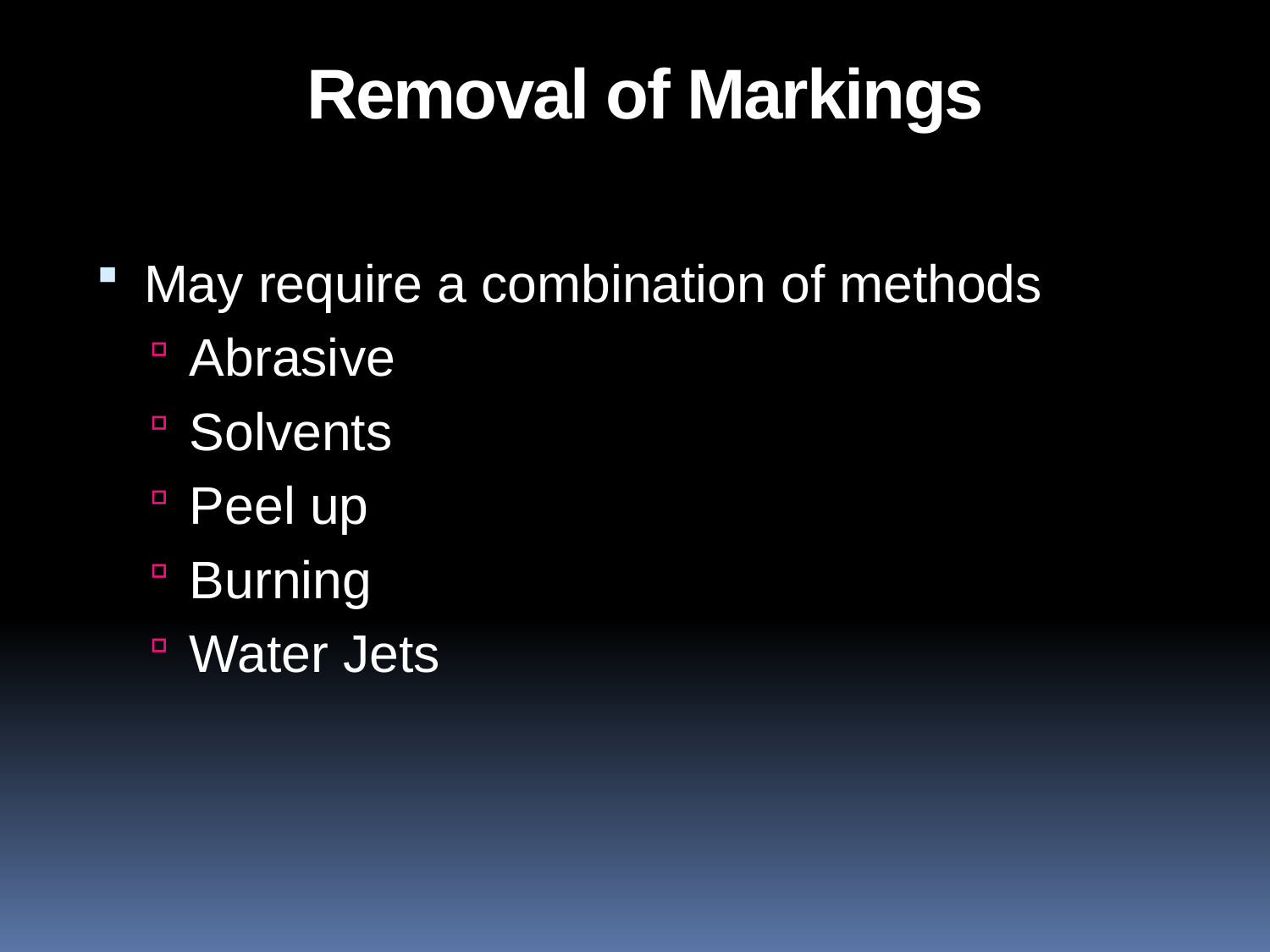

Removal of Markings
May require a combination of methods
Abrasive
Solvents
Peel up
Burning
Water Jets